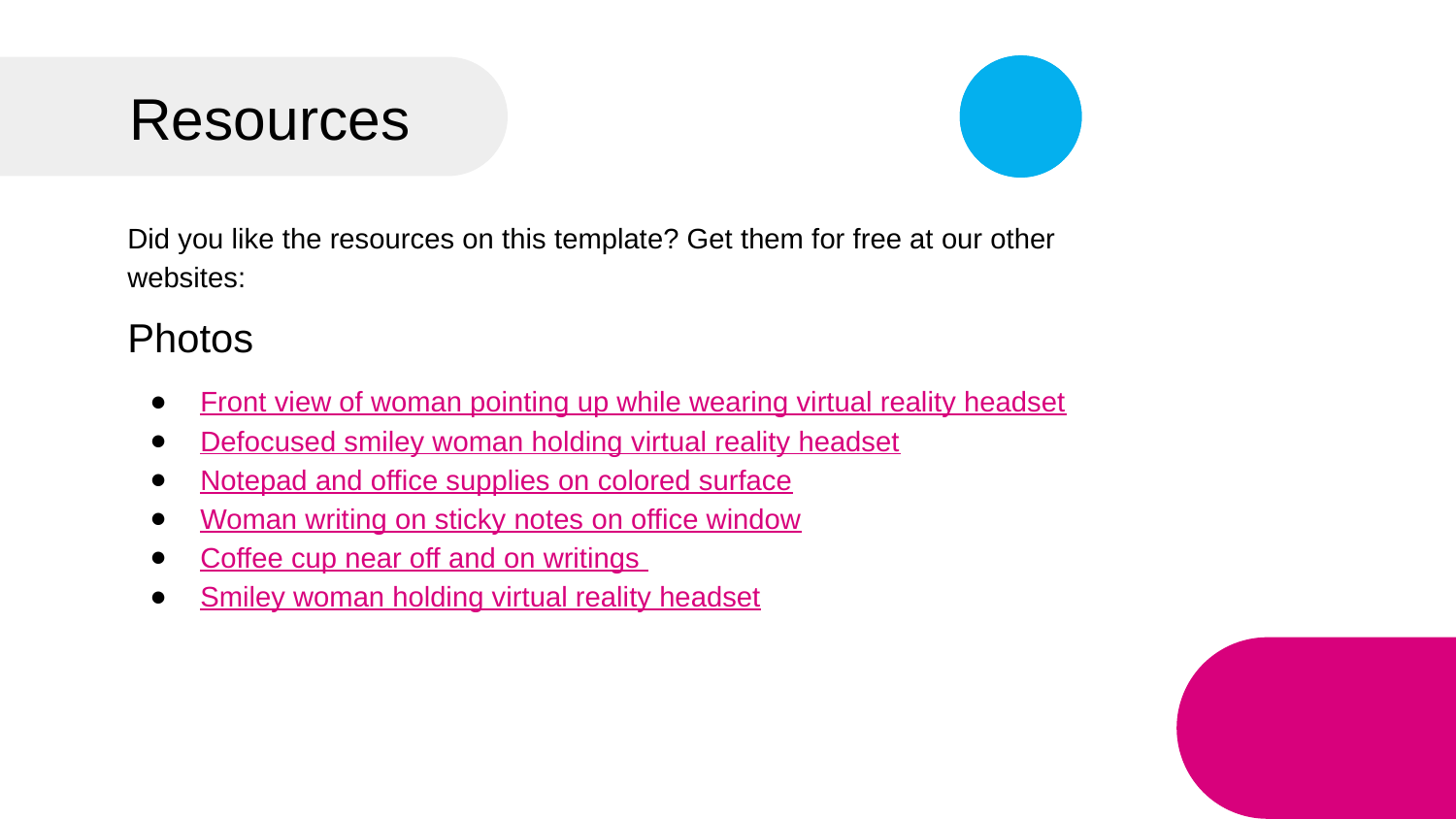

# Resources
Did you like the resources on this template? Get them for free at our other websites:
Photos
Front view of woman pointing up while wearing virtual reality headset
Defocused smiley woman holding virtual reality headset
Notepad and office supplies on colored surface
Woman writing on sticky notes on office window
Coffee cup near off and on writings
Smiley woman holding virtual reality headset